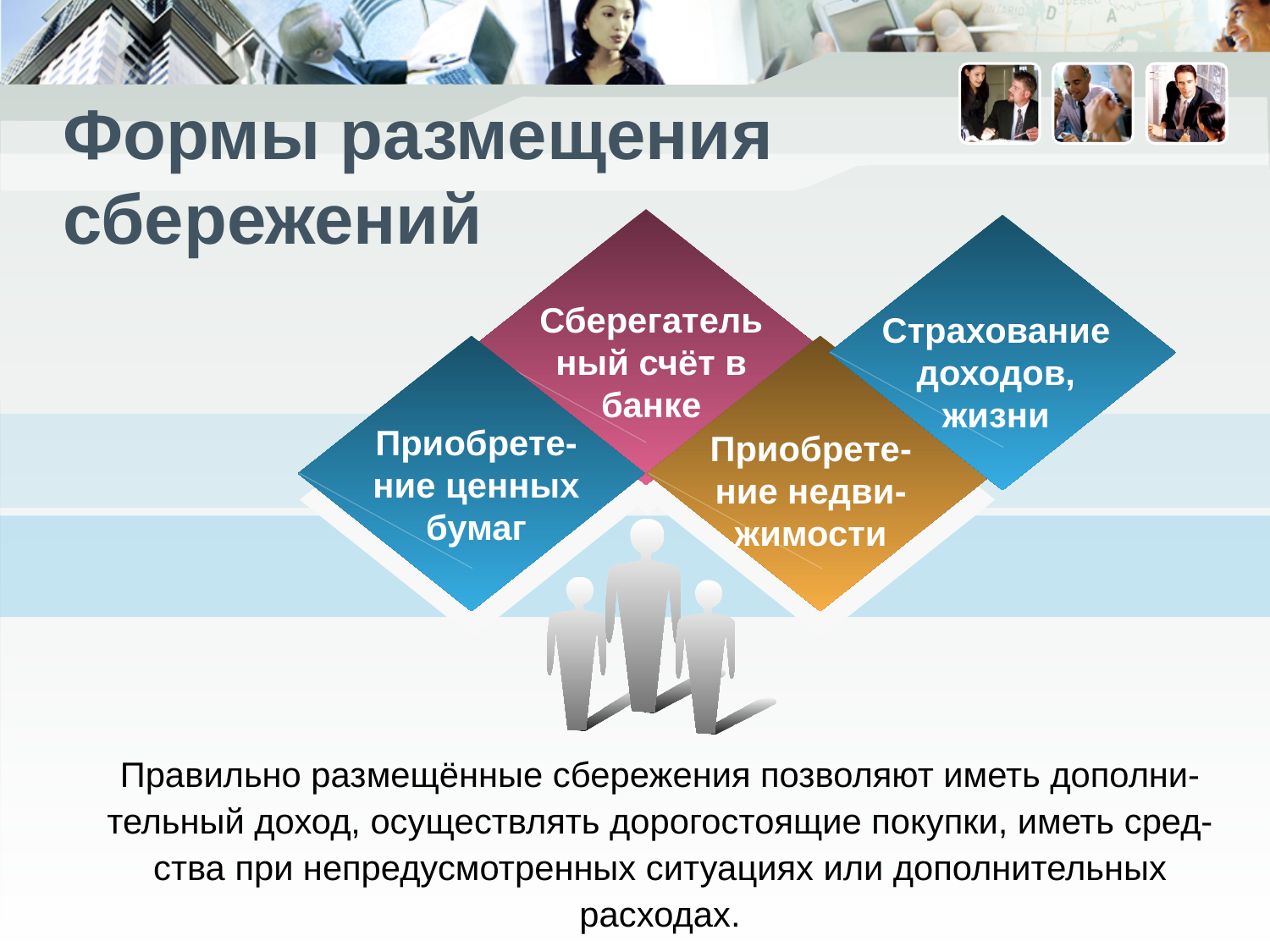

# Формы размещения сбережений

Сберегательный счёт в банке
Страхование доходов, жизни

Приобрете-ние ценных бумаг
Приобрете-ние недви-жимости

Правильно размещённые сбережения позволяют иметь дополни-тельный доход, осуществлять дорогостоящие покупки, иметь сред-ства при непредусмотренных ситуациях или дополнительных расходах.